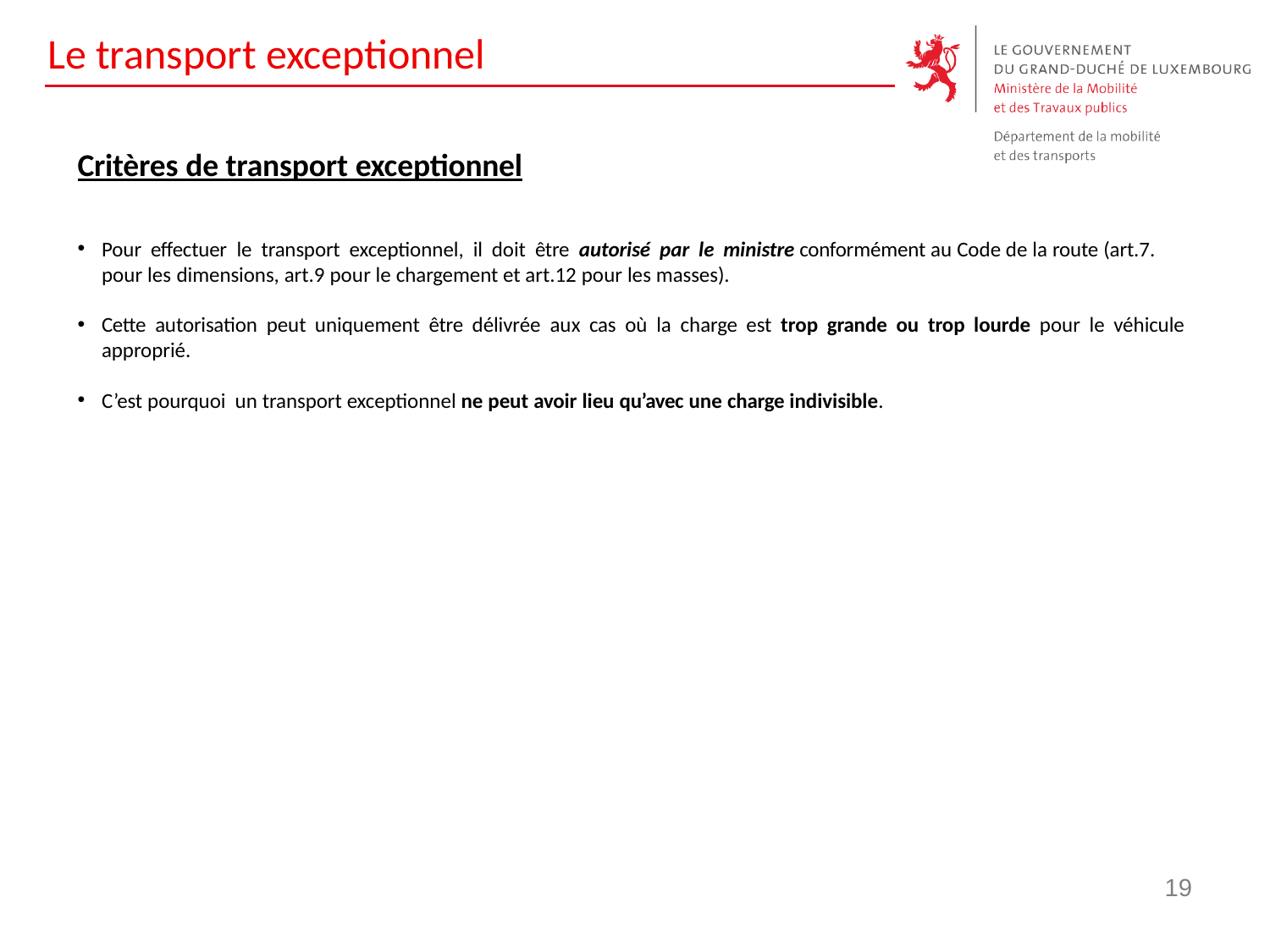

# Le transport exceptionnel
Critères de transport exceptionnel

Pour effectuer  le transport exceptionnel, il doit être  autorisé par le ministre conformément au Code de la route (art.7. pour les dimensions, art.9 pour le chargement et art.12 pour les masses).

Cette autorisation peut uniquement être délivrée aux cas où la charge est trop grande ou trop lourde pour le véhicule  approprié.

C’est pourquoi un transport exceptionnel ne peut avoir lieu qu’avec une charge indivisible.

19